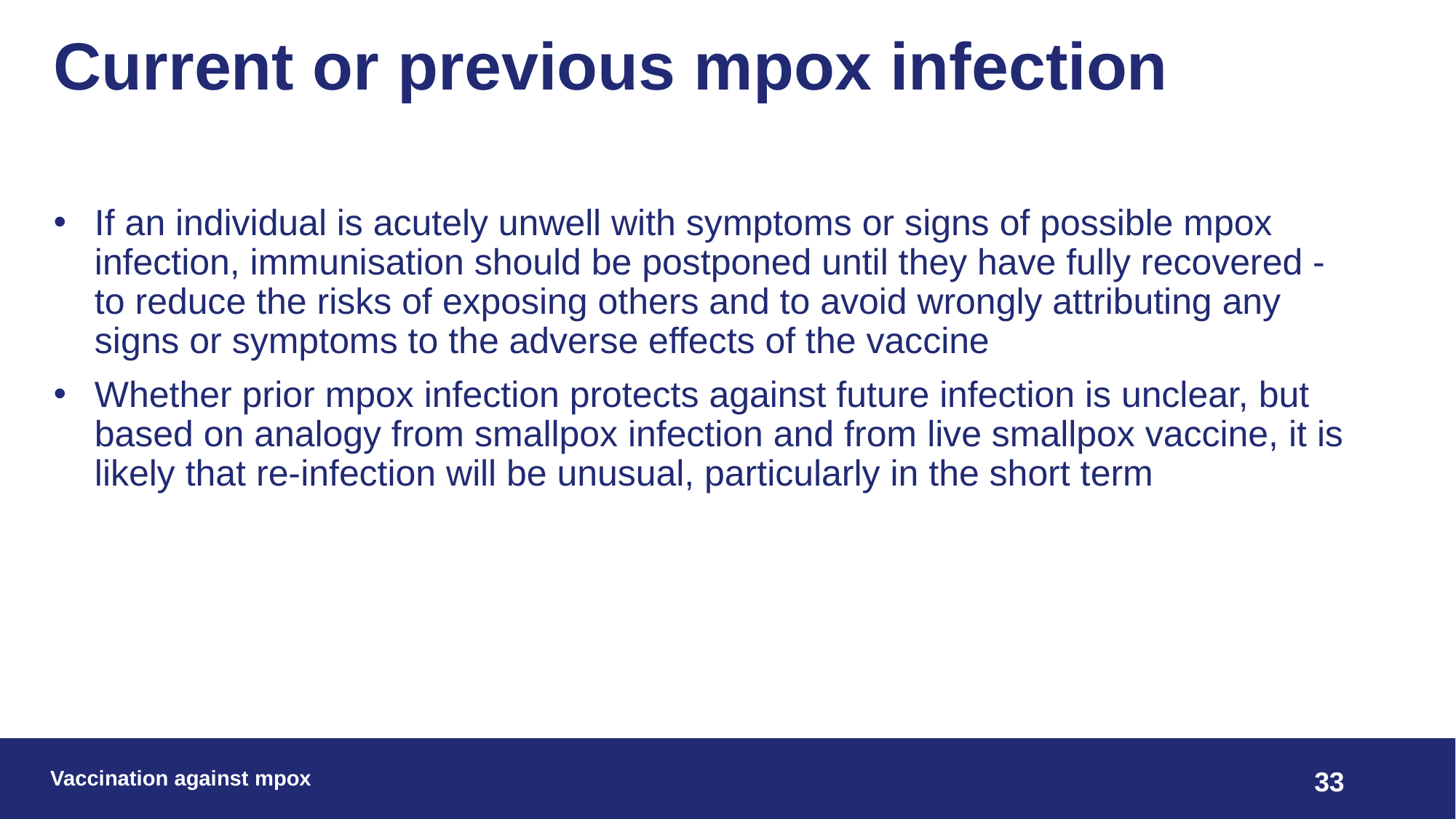

# Current or previous mpox infection
If an individual is acutely unwell with symptoms or signs of possible mpox infection, immunisation should be postponed until they have fully recovered - to reduce the risks of exposing others and to avoid wrongly attributing any signs or symptoms to the adverse effects of the vaccine
Whether prior mpox infection protects against future infection is unclear, but based on analogy from smallpox infection and from live smallpox vaccine, it is likely that re-infection will be unusual, particularly in the short term

Vaccination against mpox
33